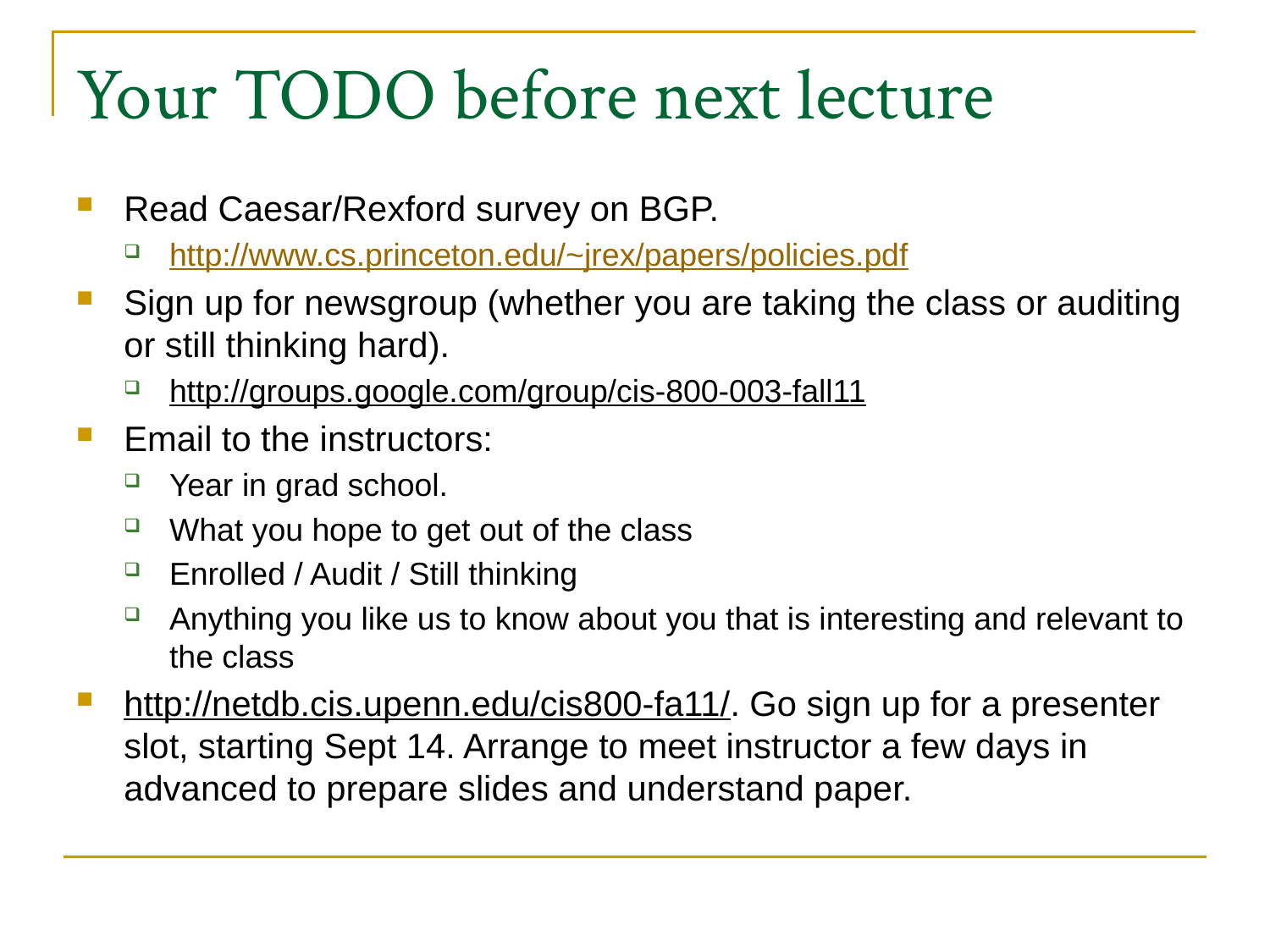

# Your TODO before next lecture
Read Caesar/Rexford survey on BGP.
http://www.cs.princeton.edu/~jrex/papers/policies.pdf
Sign up for newsgroup (whether you are taking the class or auditing or still thinking hard).
http://groups.google.com/group/cis-800-003-fall11
Email to the instructors:
Year in grad school.
What you hope to get out of the class
Enrolled / Audit / Still thinking
Anything you like us to know about you that is interesting and relevant to the class
http://netdb.cis.upenn.edu/cis800-fa11/. Go sign up for a presenter slot, starting Sept 14. Arrange to meet instructor a few days in advanced to prepare slides and understand paper.